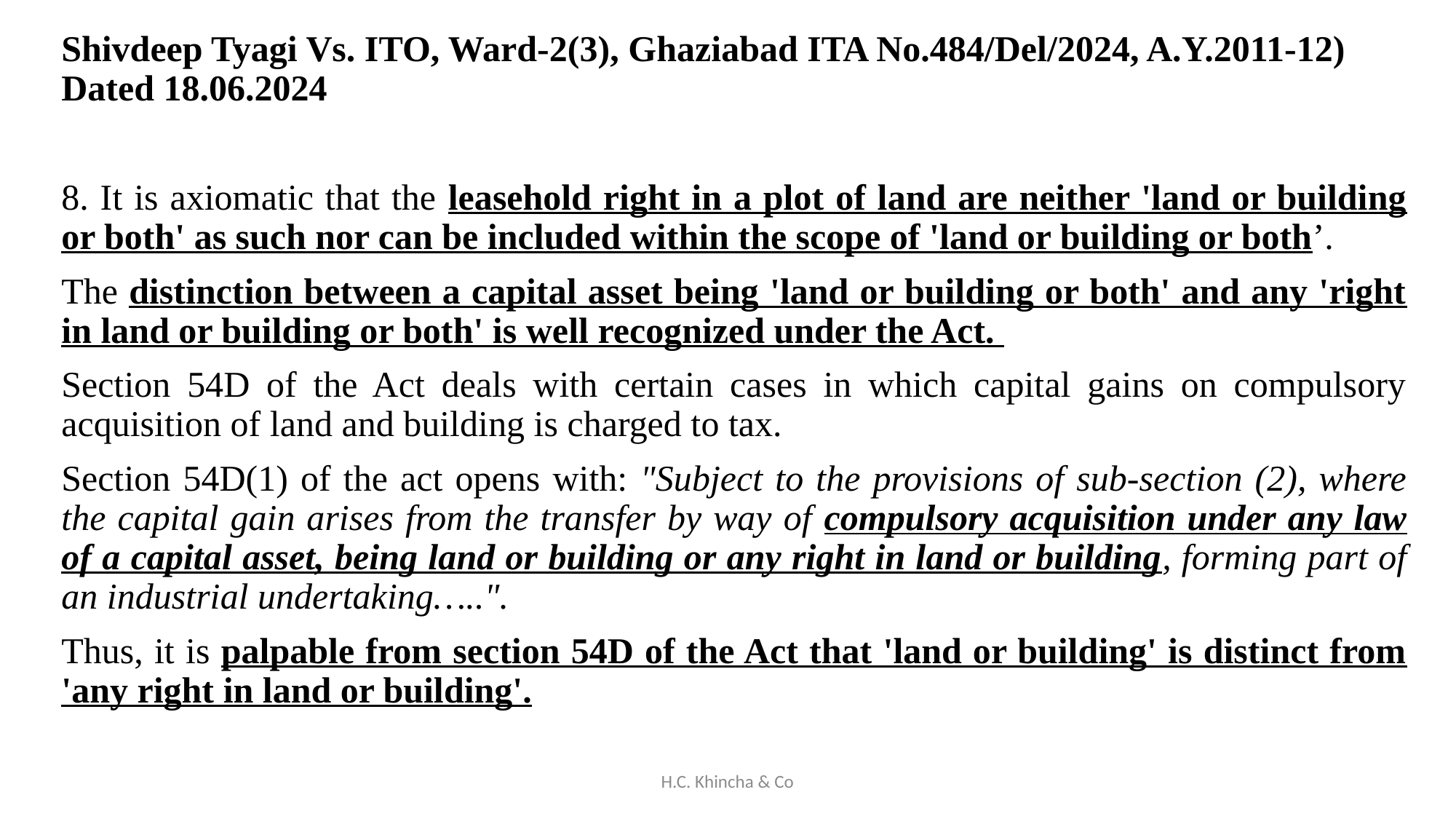

Shivdeep Tyagi Vs. ITO, Ward-2(3), Ghaziabad ITA No.484/Del/2024, A.Y.2011-12) Dated 18.06.2024

8. It is axiomatic that the leasehold right in a plot of land are neither 'land or building or both' as such nor can be included within the scope of 'land or building or both’.
The distinction between a capital asset being 'land or building or both' and any 'right in land or building or both' is well recognized under the Act.
Section 54D of the Act deals with certain cases in which capital gains on compulsory acquisition of land and building is charged to tax.
Section 54D(1) of the act opens with: "Subject to the provisions of sub-section (2), where the capital gain arises from the transfer by way of compulsory acquisition under any law of a capital asset, being land or building or any right in land or building, forming part of an industrial undertaking…..".
Thus, it is palpable from section 54D of the Act that 'land or building' is distinct from 'any right in land or building'.
H.C. Khincha & Co